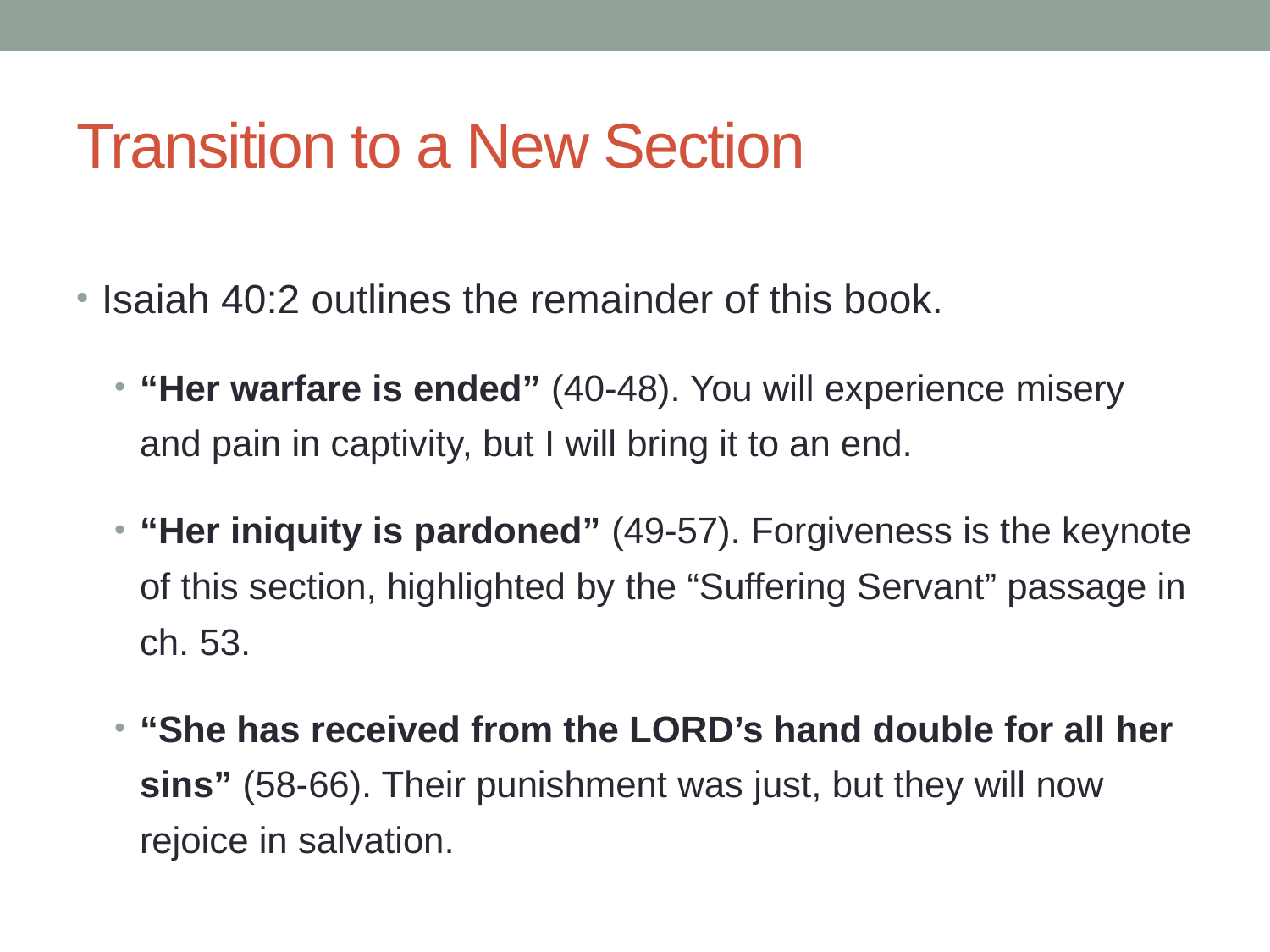

# Transition to a New Section
Isaiah 40:2 outlines the remainder of this book.
“Her warfare is ended” (40-48). You will experience misery and pain in captivity, but I will bring it to an end.
“Her iniquity is pardoned” (49-57). Forgiveness is the keynote of this section, highlighted by the “Suffering Servant” passage in ch. 53.
“She has received from the LORD’s hand double for all her sins” (58-66). Their punishment was just, but they will now rejoice in salvation.